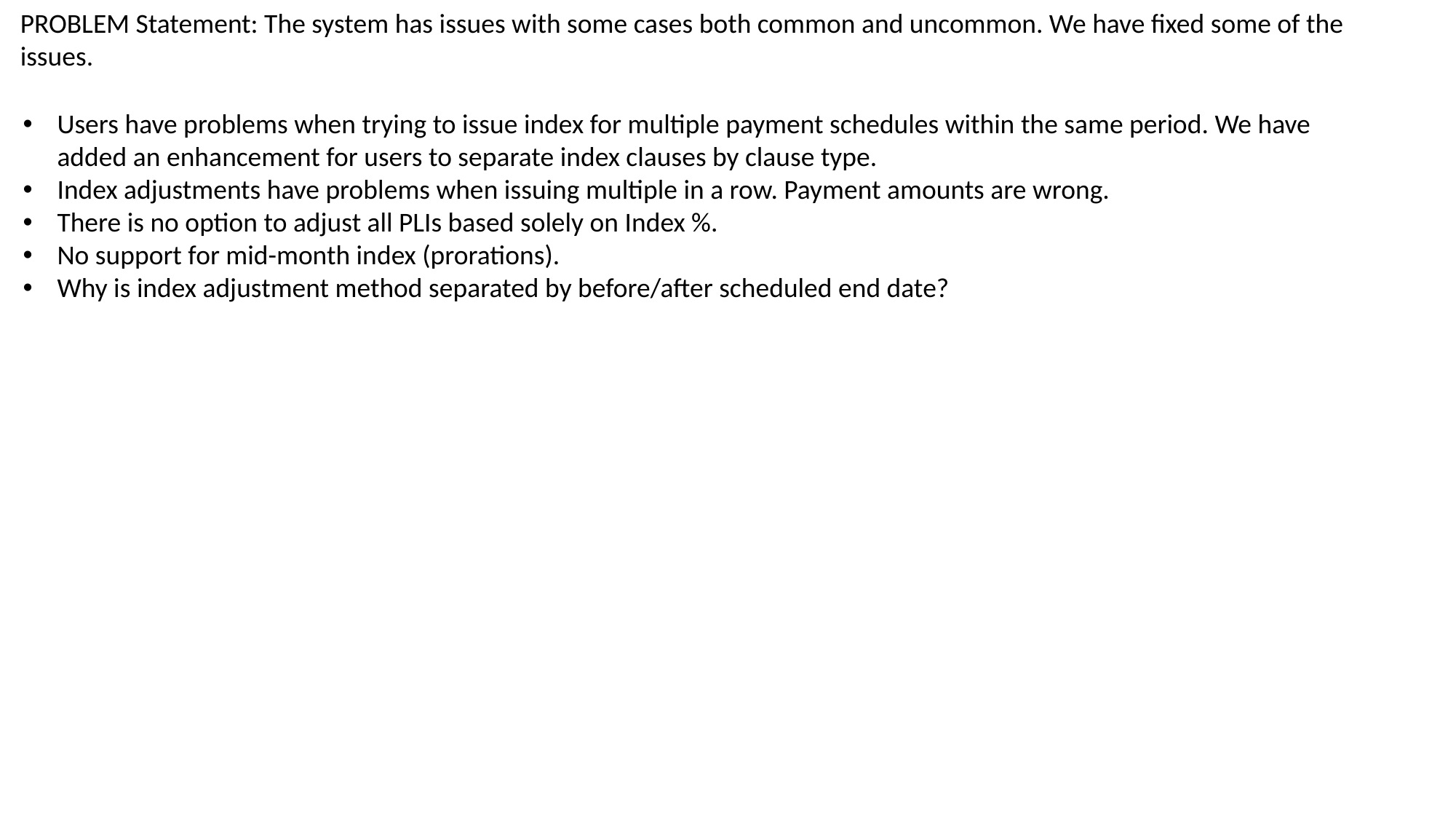

PROBLEM Statement: The system has issues with some cases both common and uncommon. We have fixed some of the issues.
Users have problems when trying to issue index for multiple payment schedules within the same period. We have added an enhancement for users to separate index clauses by clause type.
Index adjustments have problems when issuing multiple in a row. Payment amounts are wrong.
There is no option to adjust all PLIs based solely on Index %.
No support for mid-month index (prorations).
Why is index adjustment method separated by before/after scheduled end date?